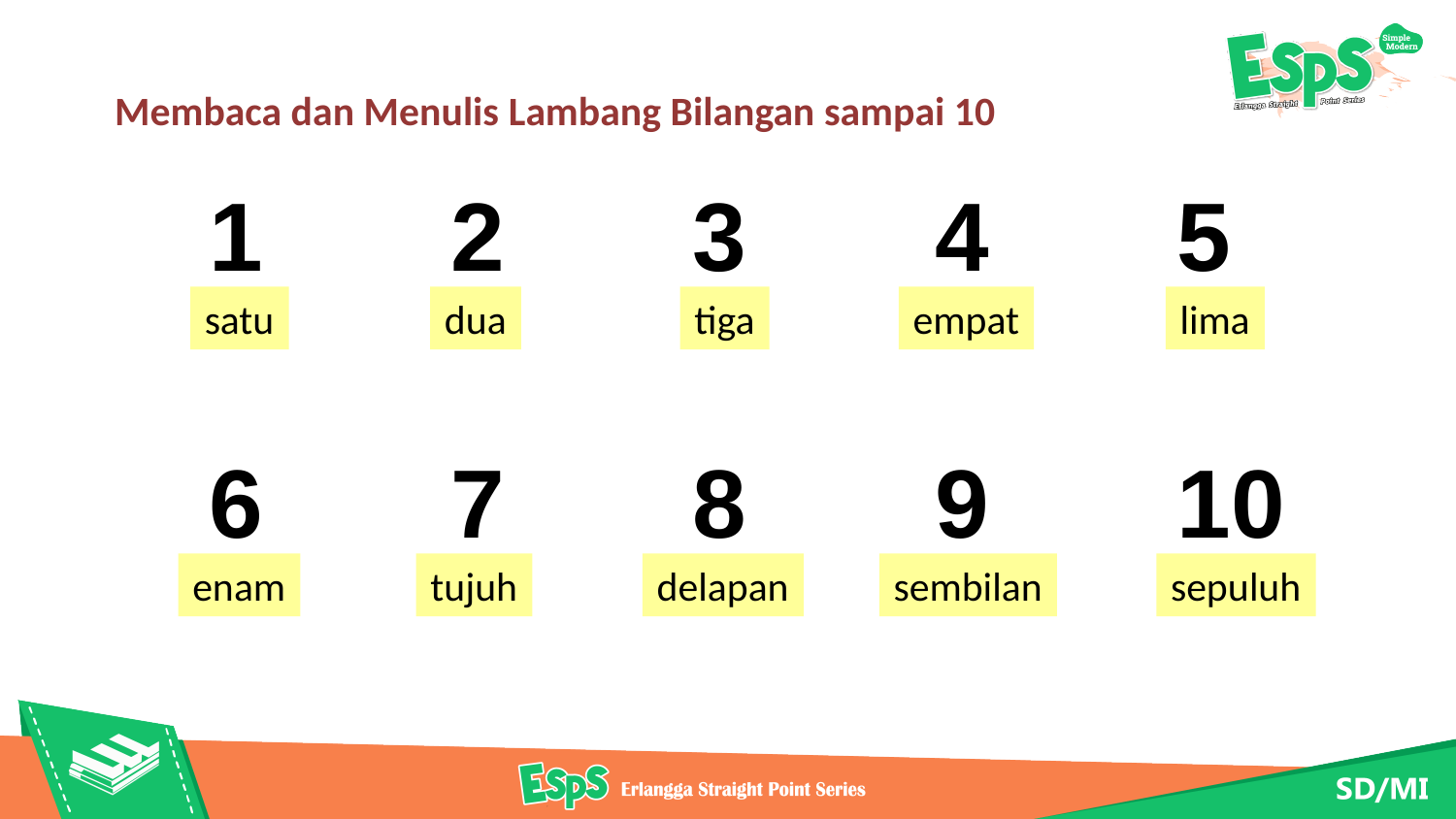

Membaca dan Menulis Lambang Bilangan sampai 10
1       2       3       4       5
satu
dua
empat
tiga
lima
6       7       8       9       10
enam
tujuh
sembilan
delapan
sepuluh